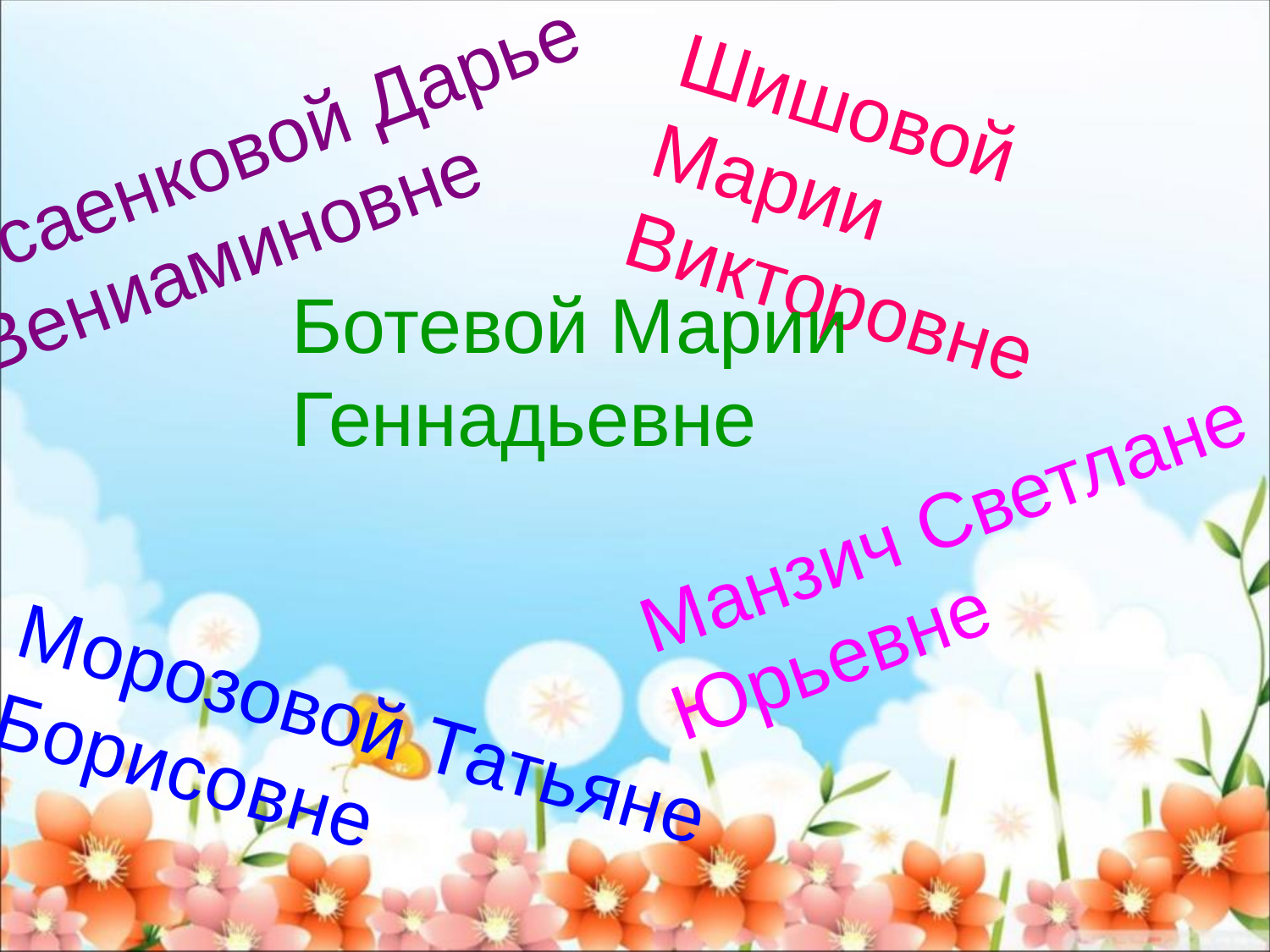

Исаенковой Дарье
Вениаминовне
Шишовой Марии
Викторовне
Ботевой Марии
Геннадьевне
Манзич Светлане
Юрьевне
Морозовой Татьяне
Борисовне